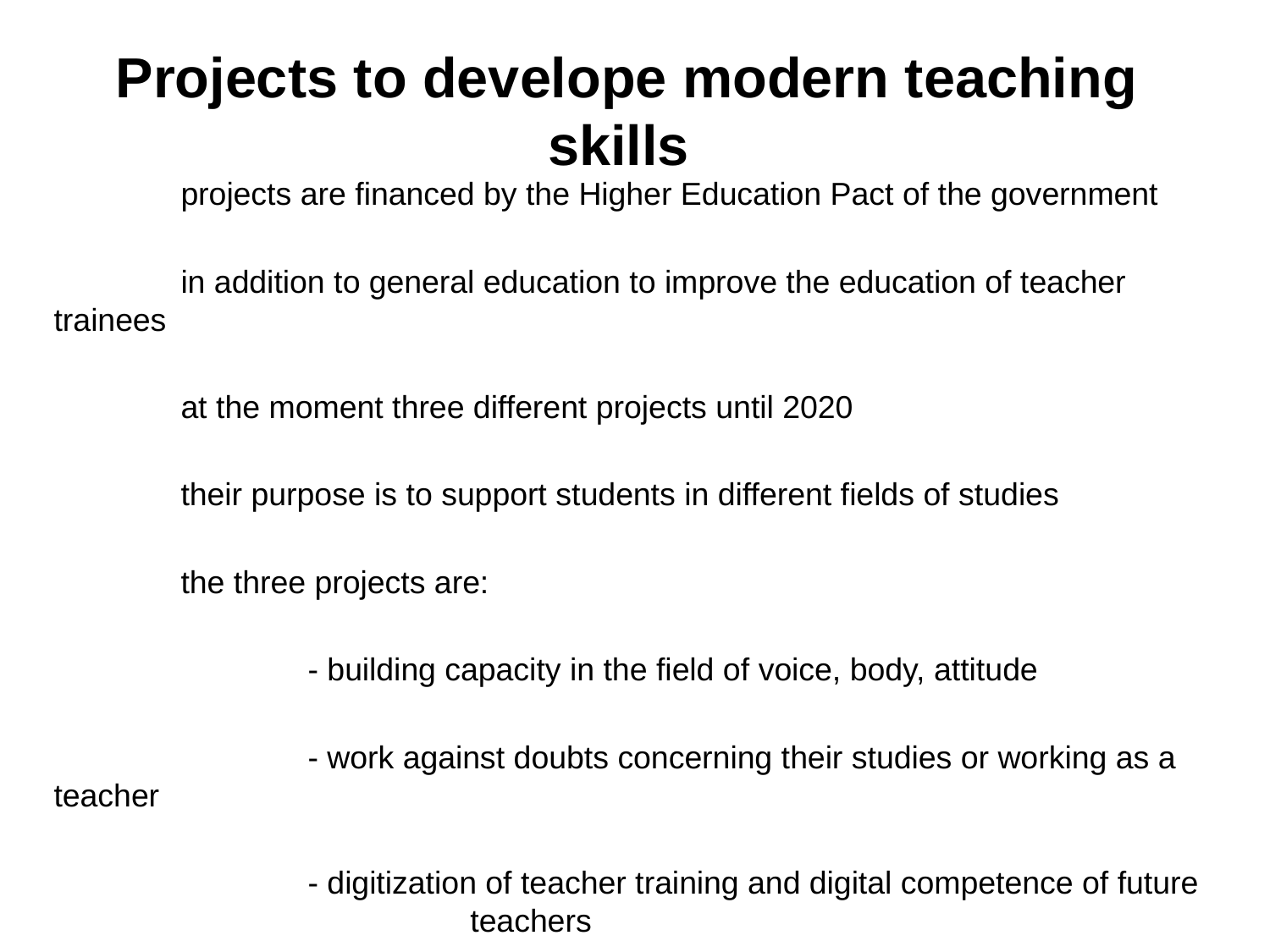

Projects to develope modern teaching skills
	projects are financed by the Higher Education Pact of the government
	in addition to general education to improve the education of teacher trainees
	at the moment three different projects until 2020
	their purpose is to support students in different fields of studies
	the three projects are:
		- building capacity in the field of voice, body, attitude
		- work against doubts concerning their studies or working as a teacher
		- digitization of teacher training and digital competence of future 			    teachers